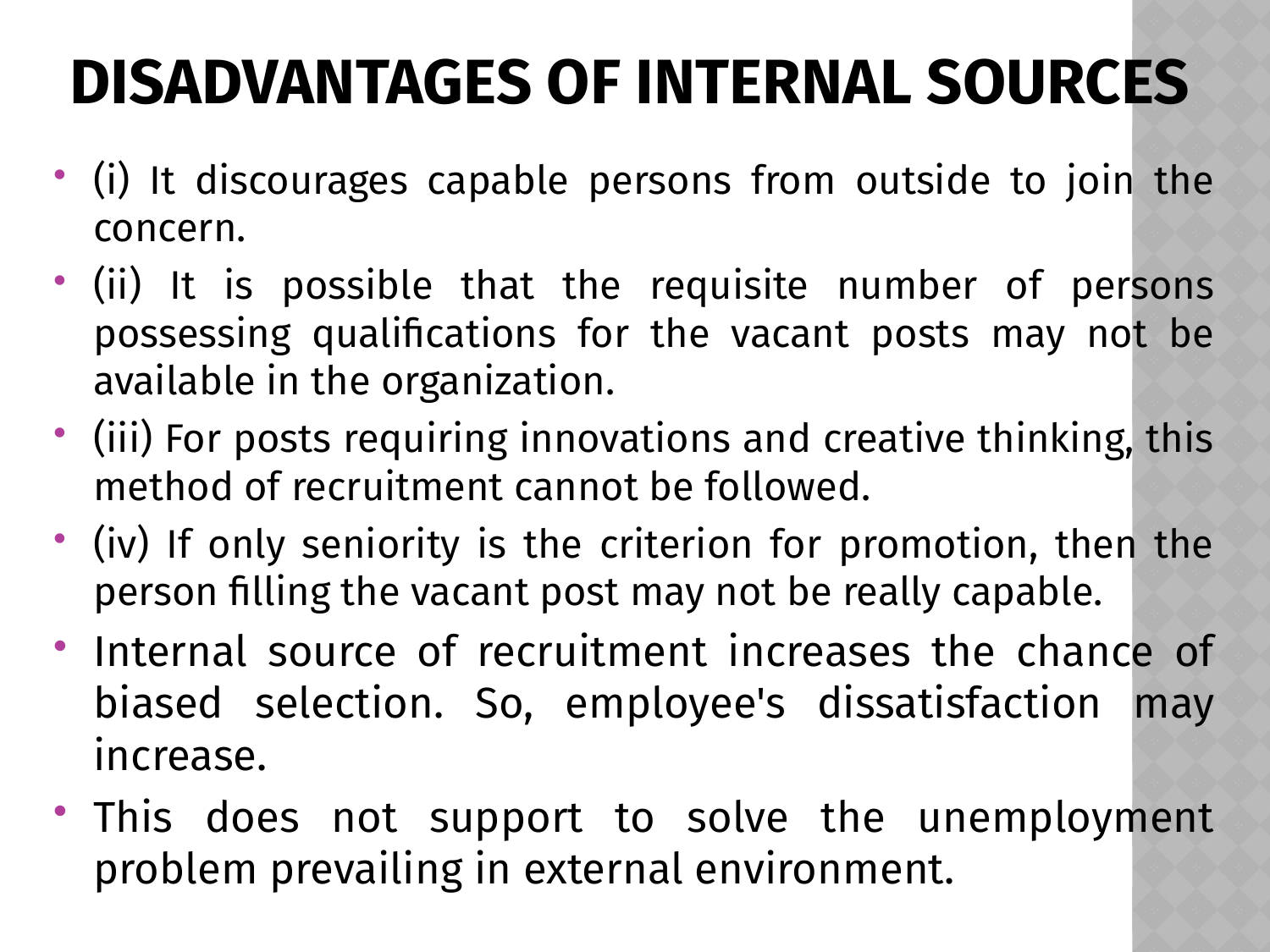

# Disadvantages of Internal Sources
(i) It discourages capable persons from outside to join the concern.
(ii) It is possible that the requisite number of persons possessing qualifications for the vacant posts may not be available in the organization.
(iii) For posts requiring innovations and creative thinking, this method of recruitment cannot be followed.
(iv) If only seniority is the criterion for promotion, then the person filling the vacant post may not be really capable.
Internal source of recruitment increases the chance of biased selection. So, employee's dissatisfaction may increase.
This does not support to solve the unemployment problem prevailing in external environment.